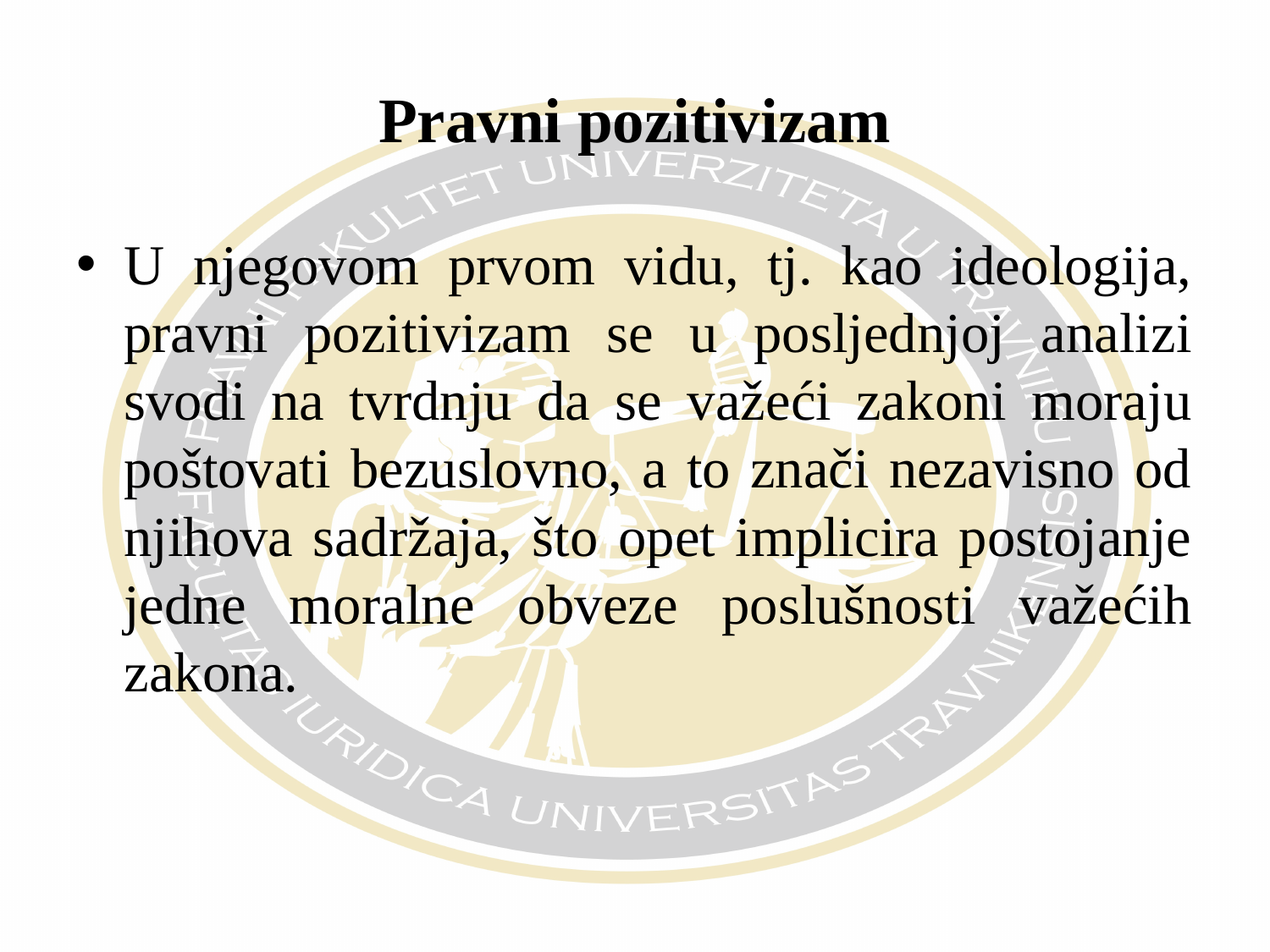

# Pravni pozitivizam
U njegovom prvom vidu, tj. kao ideologija, pravni pozitivizam se u posljednjoj analizi svodi na tvrdnju da se važeći zakoni moraju poštovati bezuslovno, a to znači nezavisno od njihova sadržaja, što opet implicira postojanje jedne moralne obveze poslušnosti važećih zakona.